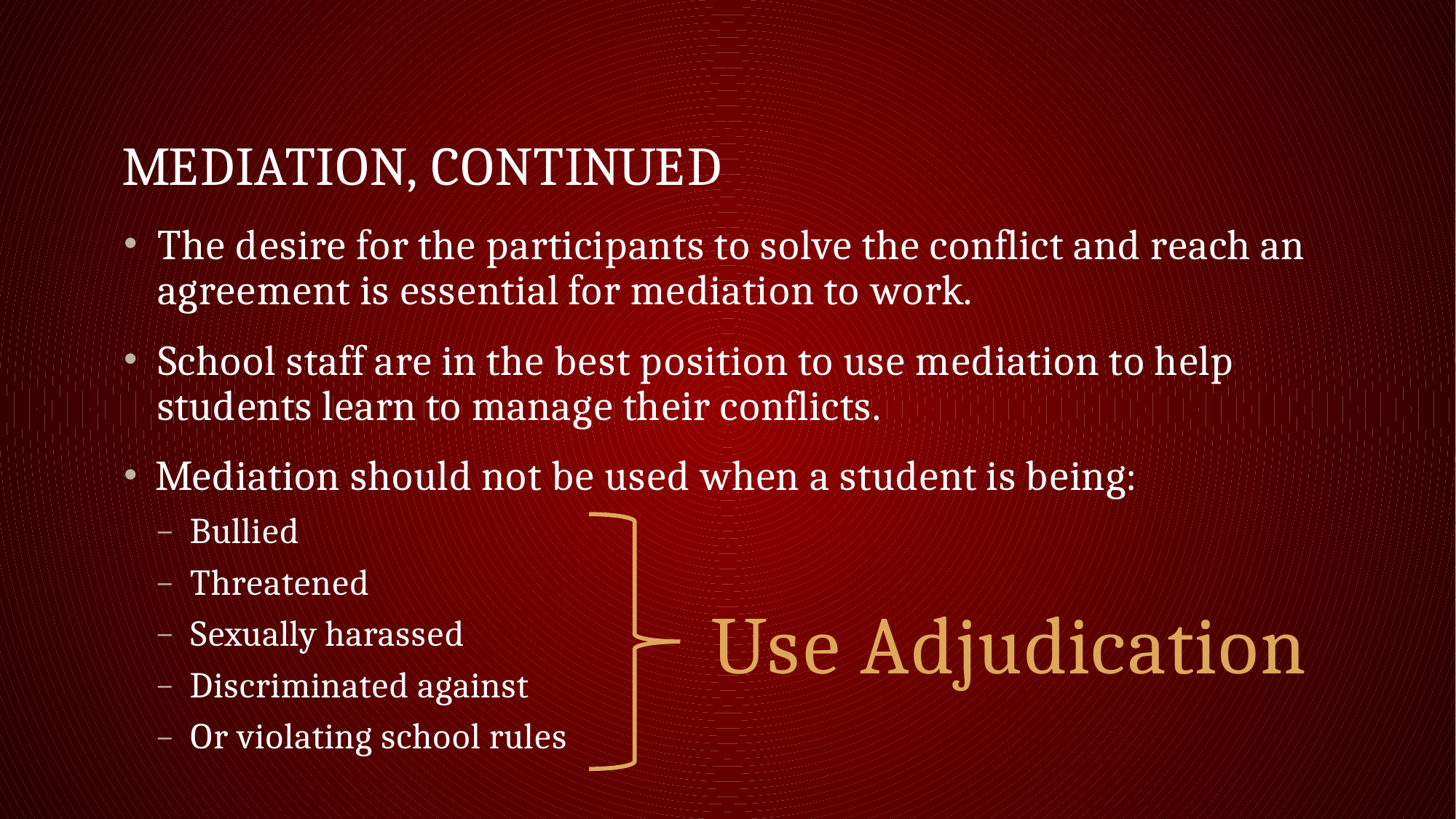

# Mediation, Continued
The desire for the participants to solve the conflict and reach an agreement is essential for mediation to work.
School staff are in the best position to use mediation to help students learn to manage their conflicts.
Mediation should not be used when a student is being:
Bullied
Threatened
Sexually harassed
Discriminated against
Or violating school rules

Use Adjudication